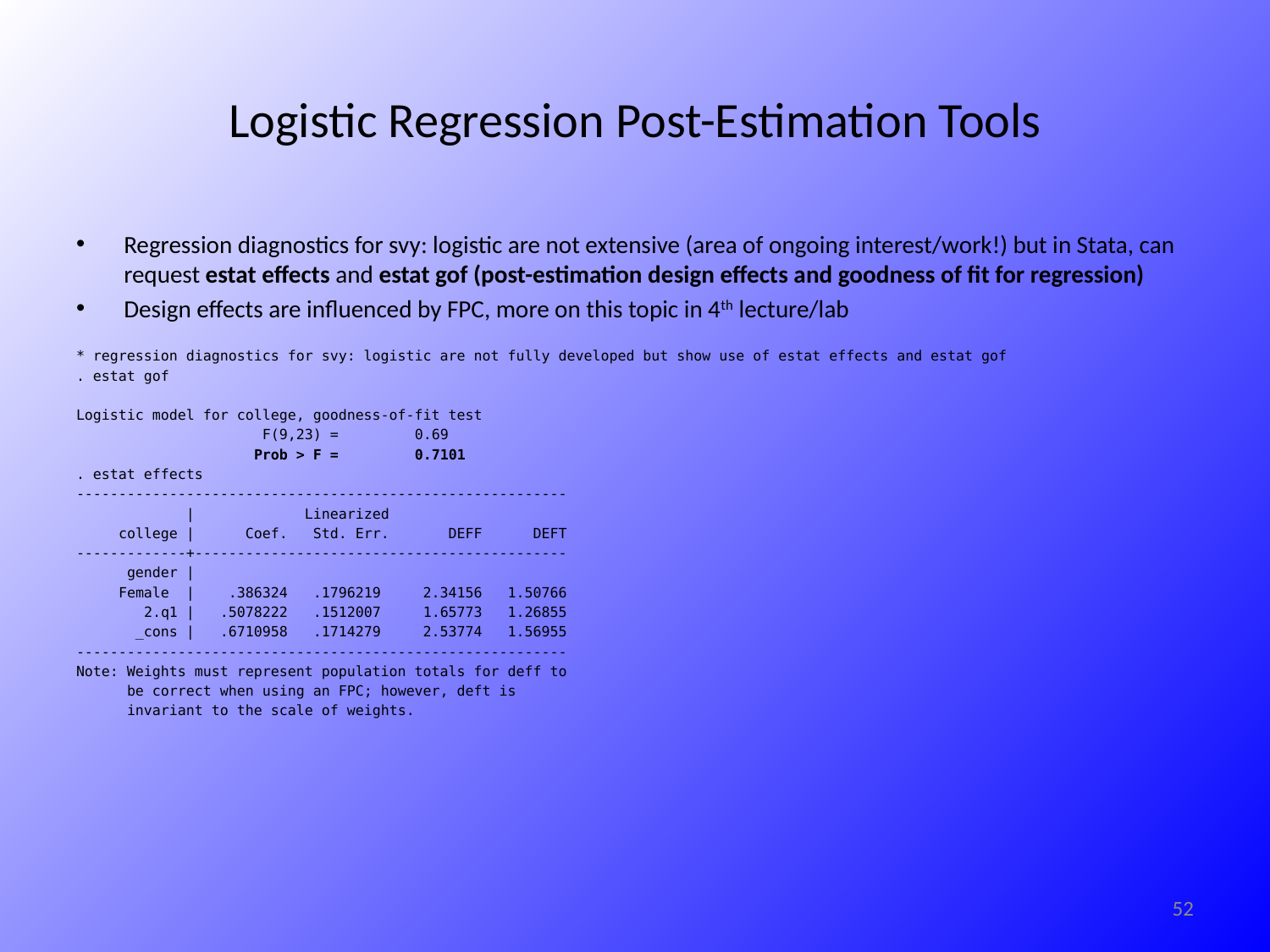

# Logistic Regression Post-Estimation Tools
Regression diagnostics for svy: logistic are not extensive (area of ongoing interest/work!) but in Stata, can request estat effects and estat gof (post-estimation design effects and goodness of fit for regression)
Design effects are influenced by FPC, more on this topic in 4th lecture/lab

* regression diagnostics for svy: logistic are not fully developed but show use of estat effects and estat gof
. estat gof

Logistic model for college, goodness-of-fit test
                      F(9,23) =         0.69
                     Prob > F =         0.7101
. estat effects
----------------------------------------------------------
             |             Linearized
     college |      Coef.   Std. Err.       DEFF      DEFT
-------------+--------------------------------------------
      gender |
     Female  |    .386324   .1796219     2.34156   1.50766
        2.q1 |   .5078222   .1512007     1.65773   1.26855
       _cons |   .6710958   .1714279     2.53774   1.56955
----------------------------------------------------------
Note: Weights must represent population totals for deff to
      be correct when using an FPC; however, deft is
      invariant to the scale of weights.
52